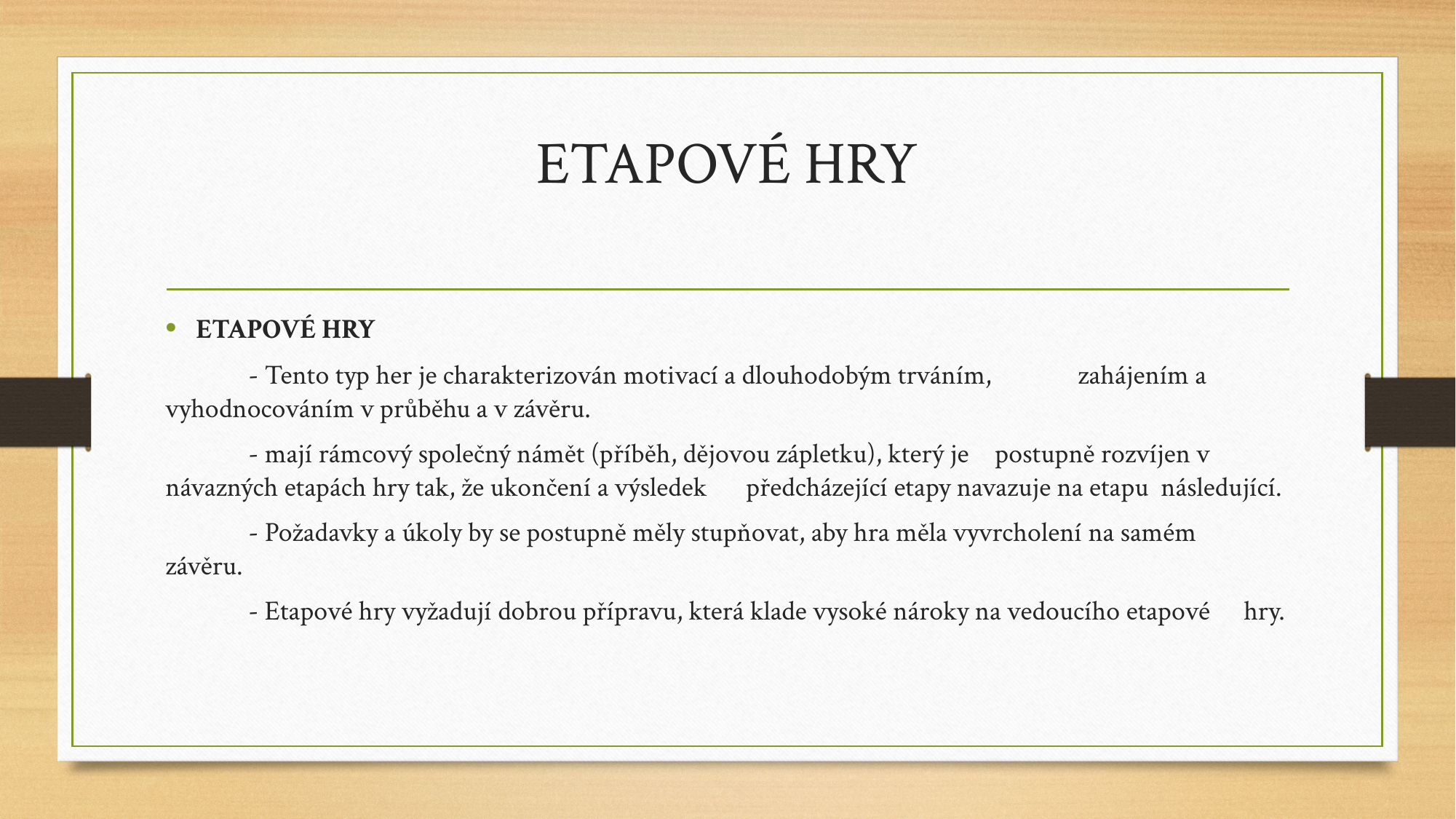

# ETAPOVÉ HRY
ETAPOVÉ HRY
	- Tento typ her je charakterizován motivací a dlouhodobým trváním, 	zahájením a 	vyhodnocováním v průběhu a v závěru.
	- mají rámcový společný námět (příběh, dějovou zápletku), který je 	postupně rozvíjen v 	návazných etapách hry tak, že ukončení a výsledek 	předcházející etapy navazuje na etapu 	následující.
	- Požadavky a úkoly by se postupně měly stupňovat, aby hra měla vyvrcholení na samém 	závěru.
	- Etapové hry vyžadují dobrou přípravu, která klade vysoké nároky na vedoucího etapové 	hry.